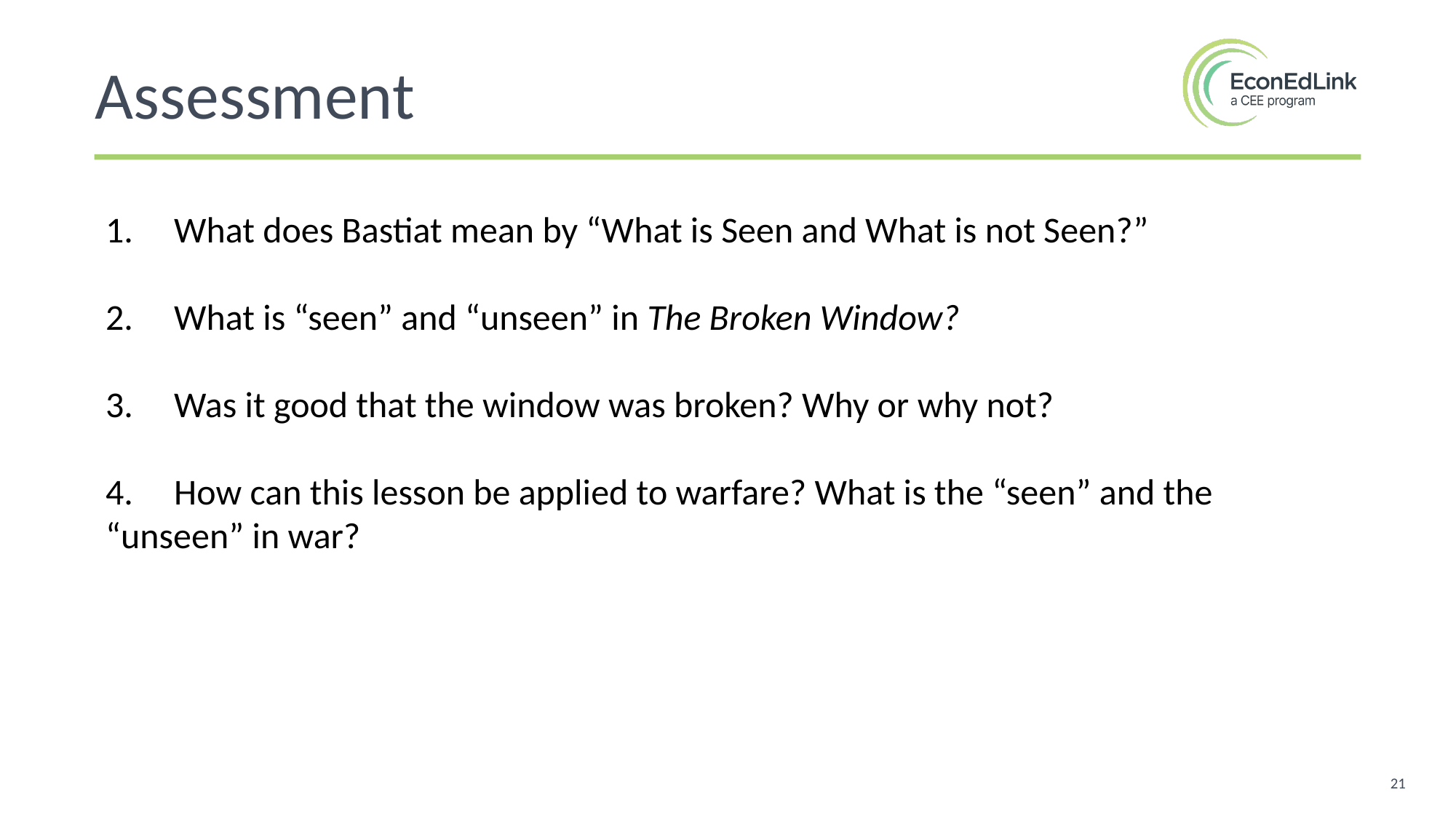

Assessment
     What does Bastiat mean by “What is Seen and What is not Seen?”

     What is “seen” and “unseen” in The Broken Window?

     Was it good that the window was broken? Why or why not?

     How can this lesson be applied to warfare? What is the “seen” and the   “unseen” in war?

21